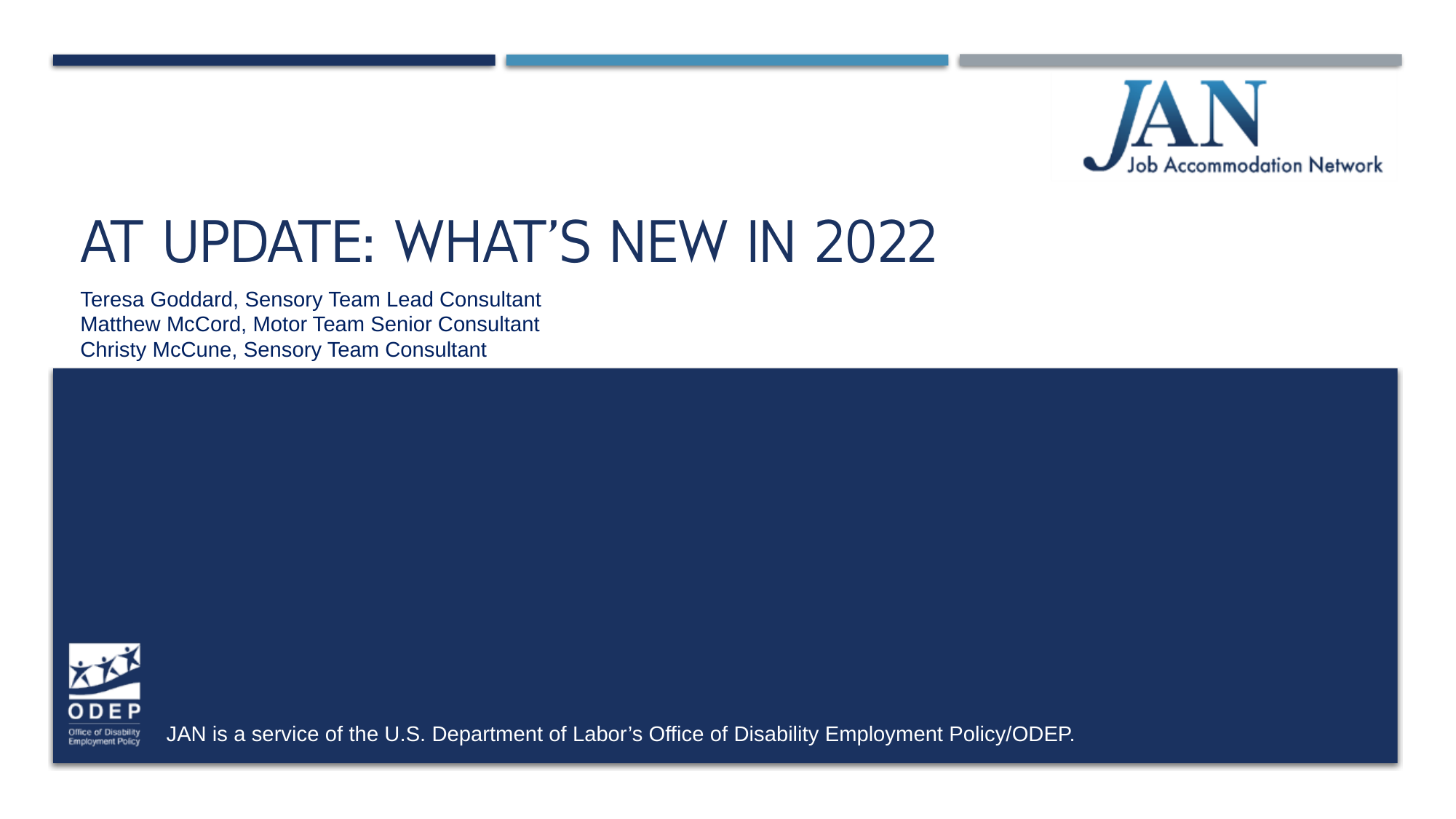

# AT Update: what’s new in 2022
Teresa Goddard, Sensory Team Lead Consultant
Matthew McCord, Motor Team Senior Consultant
Christy McCune, Sensory Team Consultant
JAN is a service of the U.S. Department of Labor’s Office of Disability Employment Policy/ODEP.